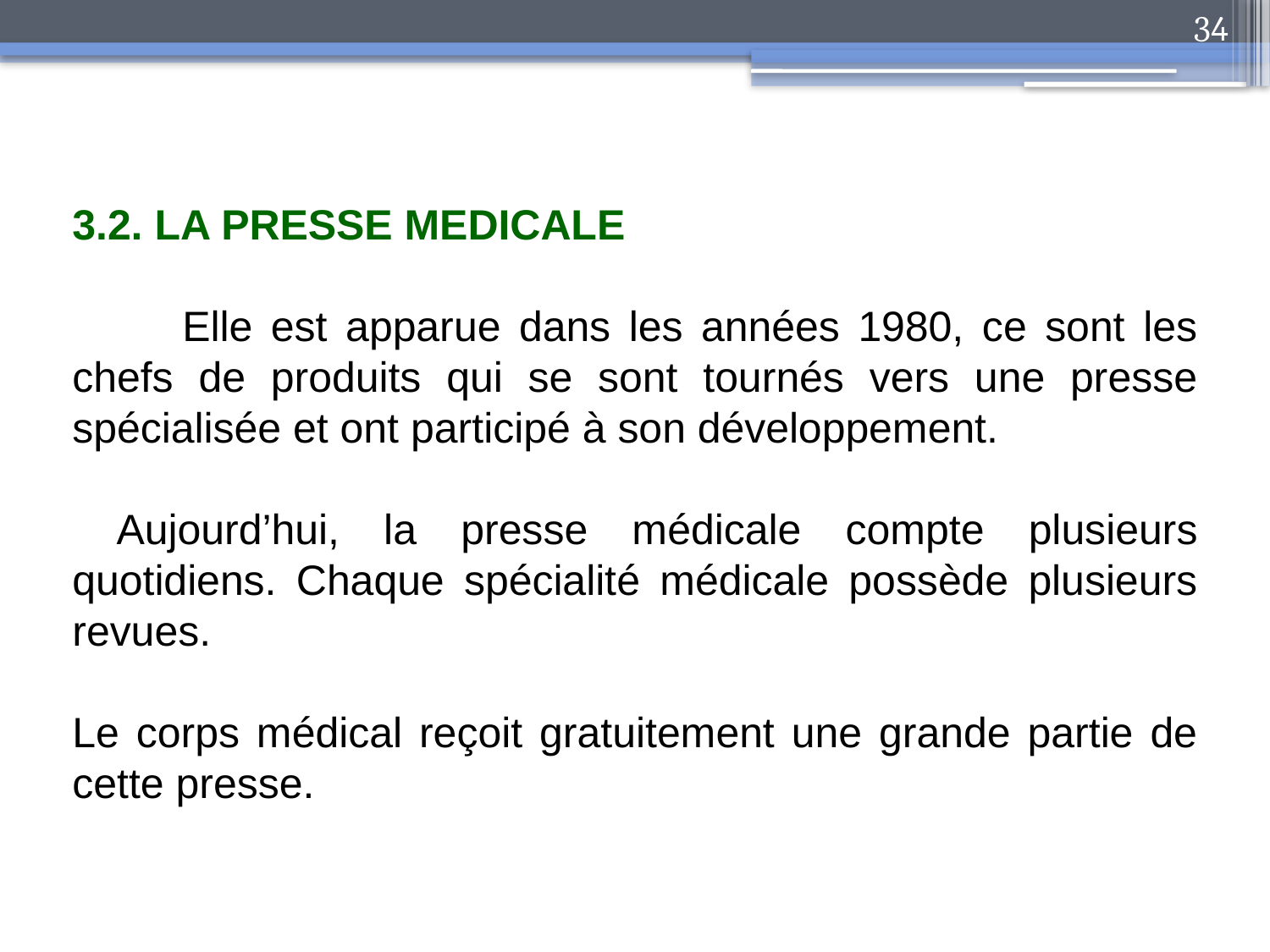

34
3.2. LA PRESSE MEDICALE

      Elle est apparue dans les années 1980, ce sont les chefs de produits qui se sont tournés vers une presse spécialisée et ont participé à son développement.

 Aujourd’hui, la presse médicale compte plusieurs quotidiens. Chaque spécialité médicale possède plusieurs revues.

Le corps médical reçoit gratuitement une grande partie de cette presse.